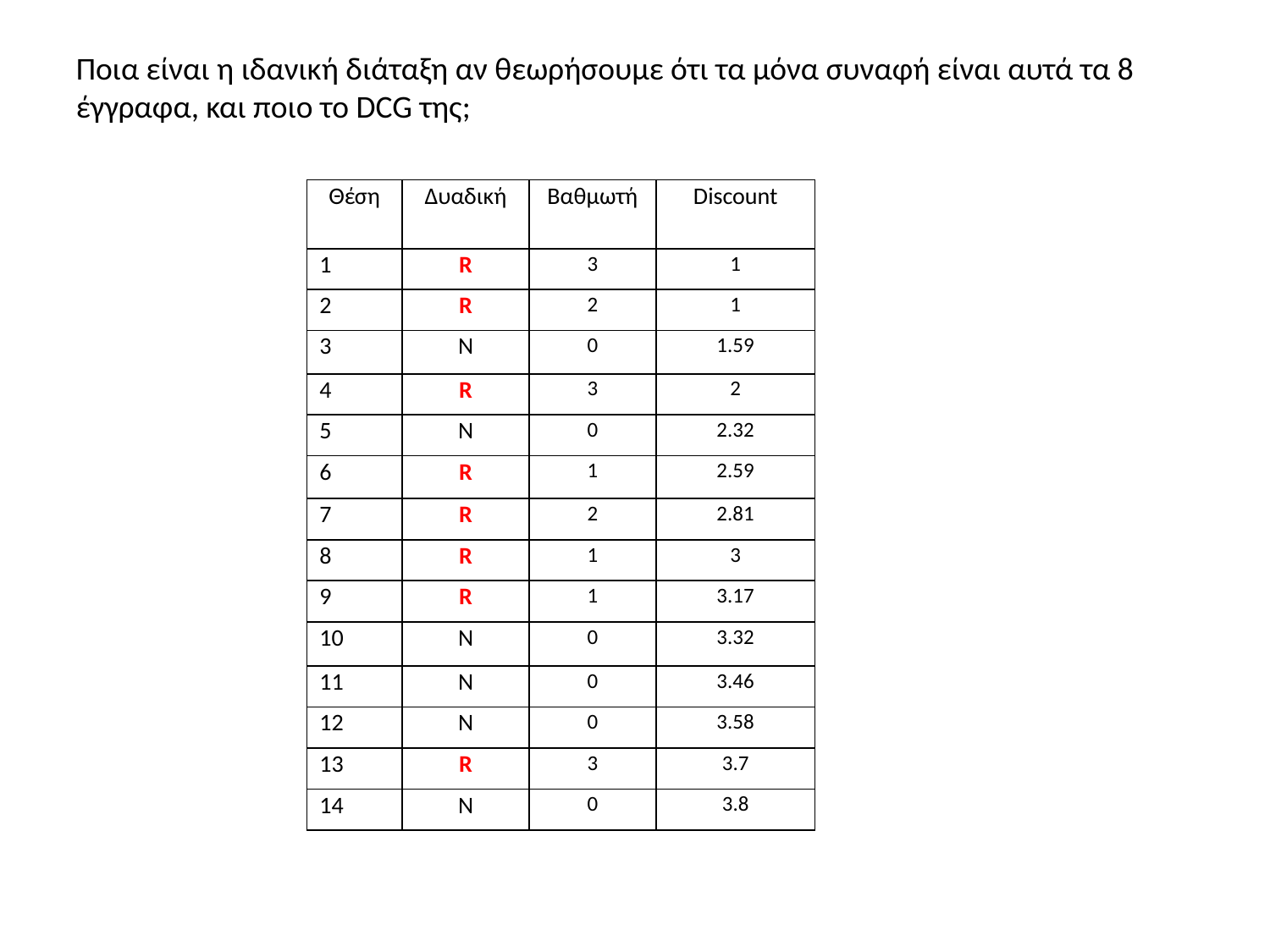

Ποια είναι η ιδανική διάταξη αν θεωρήσουμε ότι τα μόνα συναφή είναι αυτά τα 8 έγγραφα, και ποιο το DCG της;
| Θέση | Δυαδική | Βαθμωτή | Discount |
| --- | --- | --- | --- |
| 1 | R | 3 | 1 |
| 2 | R | 2 | 1 |
| 3 | N | 0 | 1.59 |
| 4 | R | 3 | 2 |
| 5 | N | 0 | 2.32 |
| 6 | R | 1 | 2.59 |
| 7 | R | 2 | 2.81 |
| 8 | R | 1 | 3 |
| 9 | R | 1 | 3.17 |
| 10 | N | 0 | 3.32 |
| 11 | N | 0 | 3.46 |
| 12 | N | 0 | 3.58 |
| 13 | R | 3 | 3.7 |
| 14 | N | 0 | 3.8 |